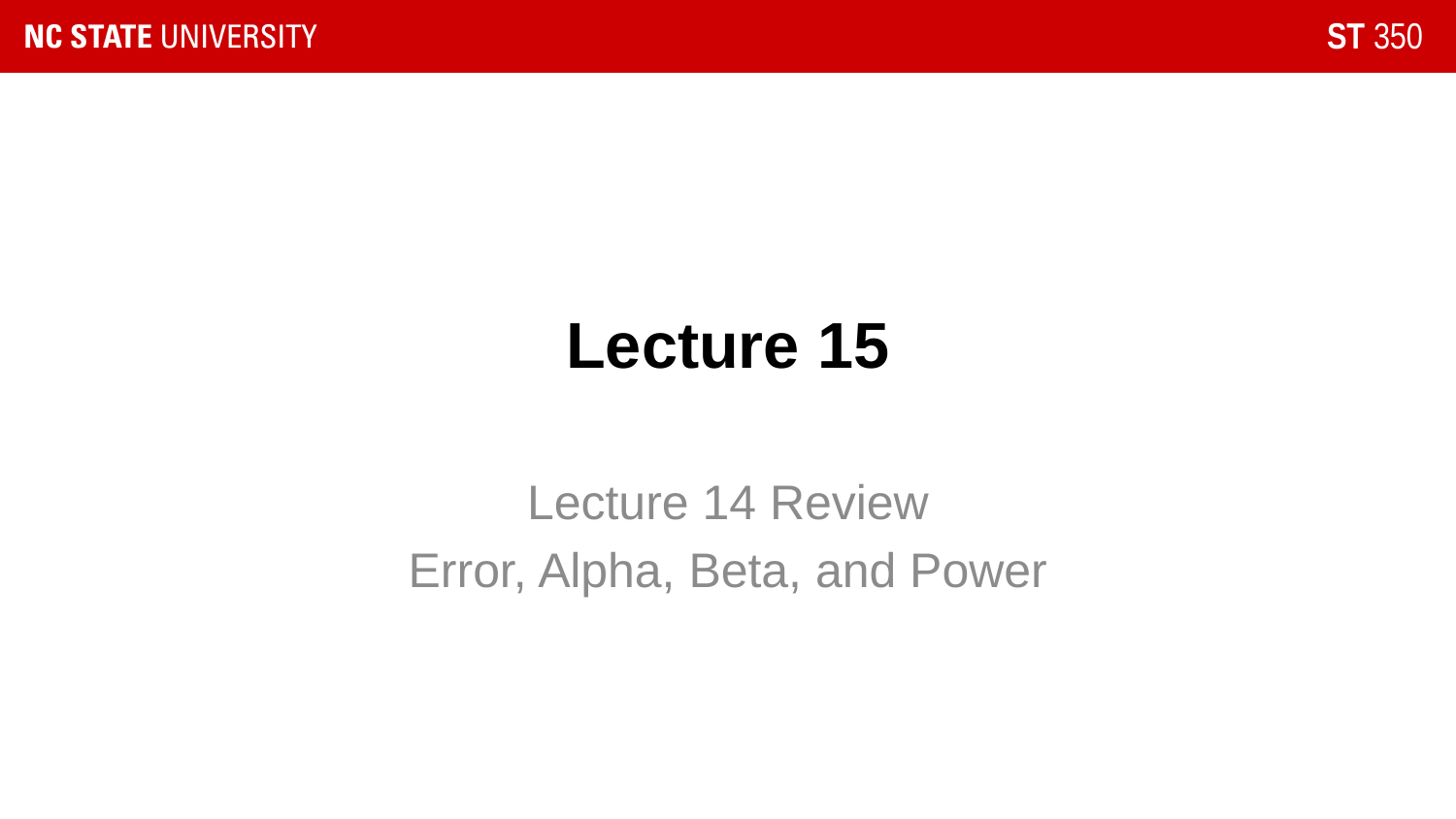

# Lecture 15
Lecture 14 Review
Error, Alpha, Beta, and Power